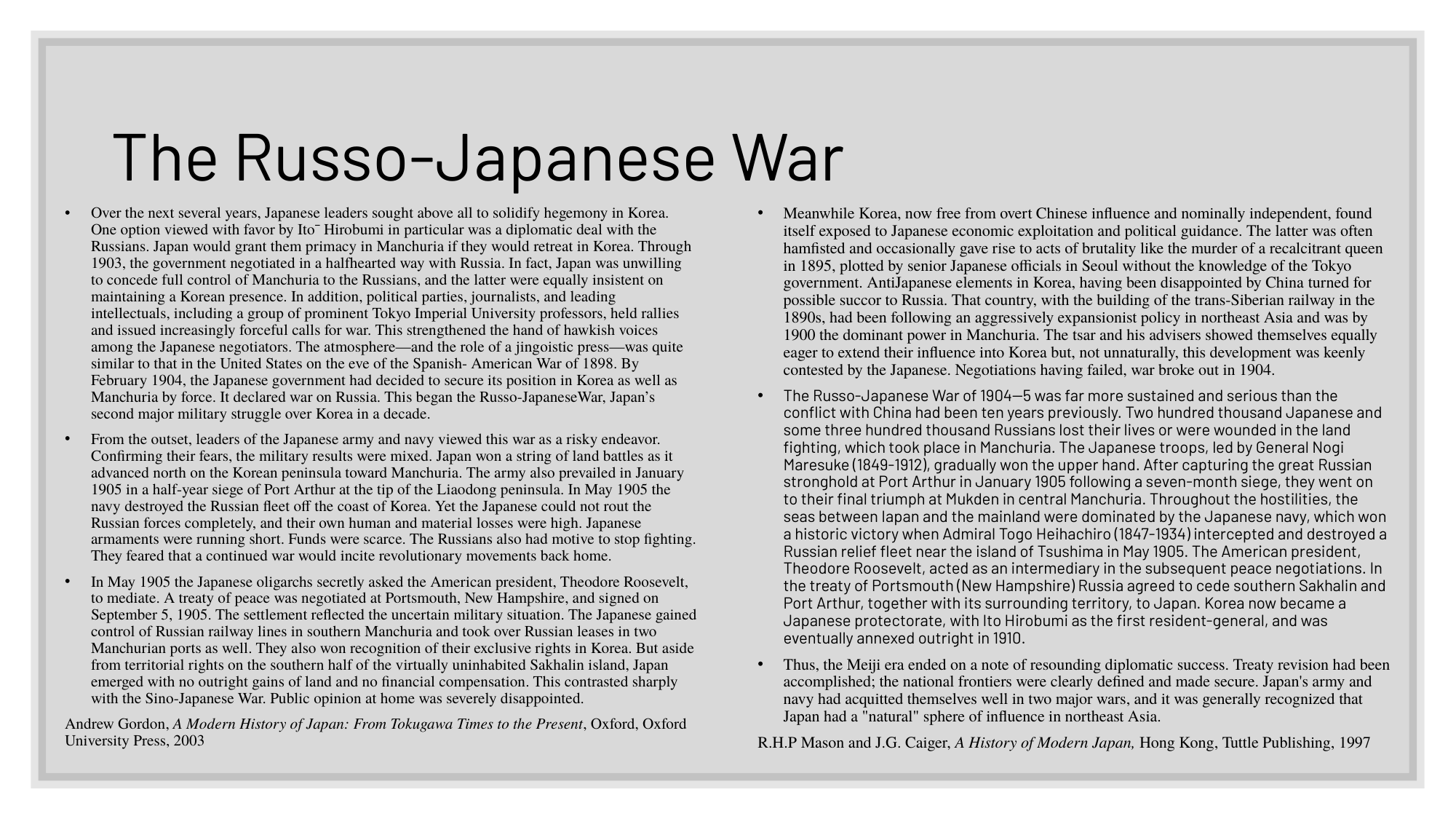

# The Russo-Japanese War
Over the next several years, Japanese leaders sought above all to solidify hegemony in Korea. One option viewed with favor by Ito¯ Hirobumi in particular was a diplomatic deal with the Russians. Japan would grant them primacy in Manchuria if they would retreat in Korea. Through 1903, the government negotiated in a halfhearted way with Russia. In fact, Japan was unwilling to concede full control of Manchuria to the Russians, and the latter were equally insistent on maintaining a Korean presence. In addition, political parties, journalists, and leading intellectuals, including a group of prominent Tokyo Imperial University professors, held rallies and issued increasingly forceful calls for war. This strengthened the hand of hawkish voices among the Japanese negotiators. The atmosphere—and the role of a jingoistic press—was quite similar to that in the United States on the eve of the Spanish- American War of 1898. By February 1904, the Japanese government had decided to secure its position in Korea as well as Manchuria by force. It declared war on Russia. This began the Russo-JapaneseWar, Japan’s second major military struggle over Korea in a decade.
From the outset, leaders of the Japanese army and navy viewed this war as a risky endeavor. Confirming their fears, the military results were mixed. Japan won a string of land battles as it advanced north on the Korean peninsula toward Manchuria. The army also prevailed in January 1905 in a half-year siege of Port Arthur at the tip of the Liaodong peninsula. In May 1905 the navy destroyed the Russian fleet off the coast of Korea. Yet the Japanese could not rout the Russian forces completely, and their own human and material losses were high. Japanese armaments were running short. Funds were scarce. The Russians also had motive to stop fighting. They feared that a continued war would incite revolutionary movements back home.
In May 1905 the Japanese oligarchs secretly asked the American president, Theodore Roosevelt, to mediate. A treaty of peace was negotiated at Portsmouth, New Hampshire, and signed on September 5, 1905. The settlement reflected the uncertain military situation. The Japanese gained control of Russian railway lines in southern Manchuria and took over Russian leases in two Manchurian ports as well. They also won recognition of their exclusive rights in Korea. But aside from territorial rights on the southern half of the virtually uninhabited Sakhalin island, Japan emerged with no outright gains of land and no financial compensation. This contrasted sharply with the Sino-Japanese War. Public opinion at home was severely disappointed.
Andrew Gordon, A Modern History of Japan: From Tokugawa Times to the Present, Oxford, Oxford University Press, 2003

Meanwhile Korea, now free from overt Chinese influence and nominally independent, found itself exposed to Japanese economic exploitation and political guidance. The latter was often hamfisted and occasionally gave rise to acts of brutality like the murder of a recalcitrant queen in 1895, plotted by senior Japanese officials in Seoul without the knowledge of the Tokyo government. AntiJapanese elements in Korea, having been disappointed by China turned for possible succor to Russia. That country, with the building of the trans-Siberian railway in the 1890s, had been following an aggressively expansionist policy in northeast Asia and was by 1900 the dominant power in Manchuria. The tsar and his advisers showed themselves equally eager to extend their influence into Korea but, not unnaturally, this development was keenly contested by the Japanese. Negotiations having failed, war broke out in 1904.
The Russo-Japanese War of 1904--5 was far more sustained and serious than the conflict with China had been ten years previously. Two hundred thousand Japanese and some three hundred thousand Russians lost their lives or were wounded in the land fighting, which took place in Manchuria. The Japanese troops, led by General Nogi Maresuke (1849-1912), gradually won the upper hand. After capturing the great Russian stronghold at Port Arthur in January 1905 following a seven-month siege, they went on to their final triumph at Mukden in central Manchuria. Throughout the hostilities, the seas between Iapan and the mainland were dominated by the Japanese navy, which won a historic victory when Admiral Togo Heihachiro (1847-1934) intercepted and destroyed a Russian relief fleet near the island of Tsushima in May 1905. The American president, Theodore Roosevelt, acted as an intermediary in the subsequent peace negotiations. In the treaty of Portsmouth (New Hampshire) Russia agreed to cede southern Sakhalin and Port Arthur, together with its surrounding territory, to Japan. Korea now became a Japanese protectorate, with Ito Hirobumi as the first resident-general, and was eventually annexed outright in 1910.
Thus, the Meiji era ended on a note of resounding diplomatic success. Treaty revision had been accomplished; the national frontiers were clearly defined and made secure. Japan's army and navy had acquitted themselves well in two major wars, and it was generally recognized that Japan had a "natural" sphere of influence in northeast Asia.
R.H.P Mason and J.G. Caiger, A History of Modern Japan, Hong Kong, Tuttle Publishing, 1997